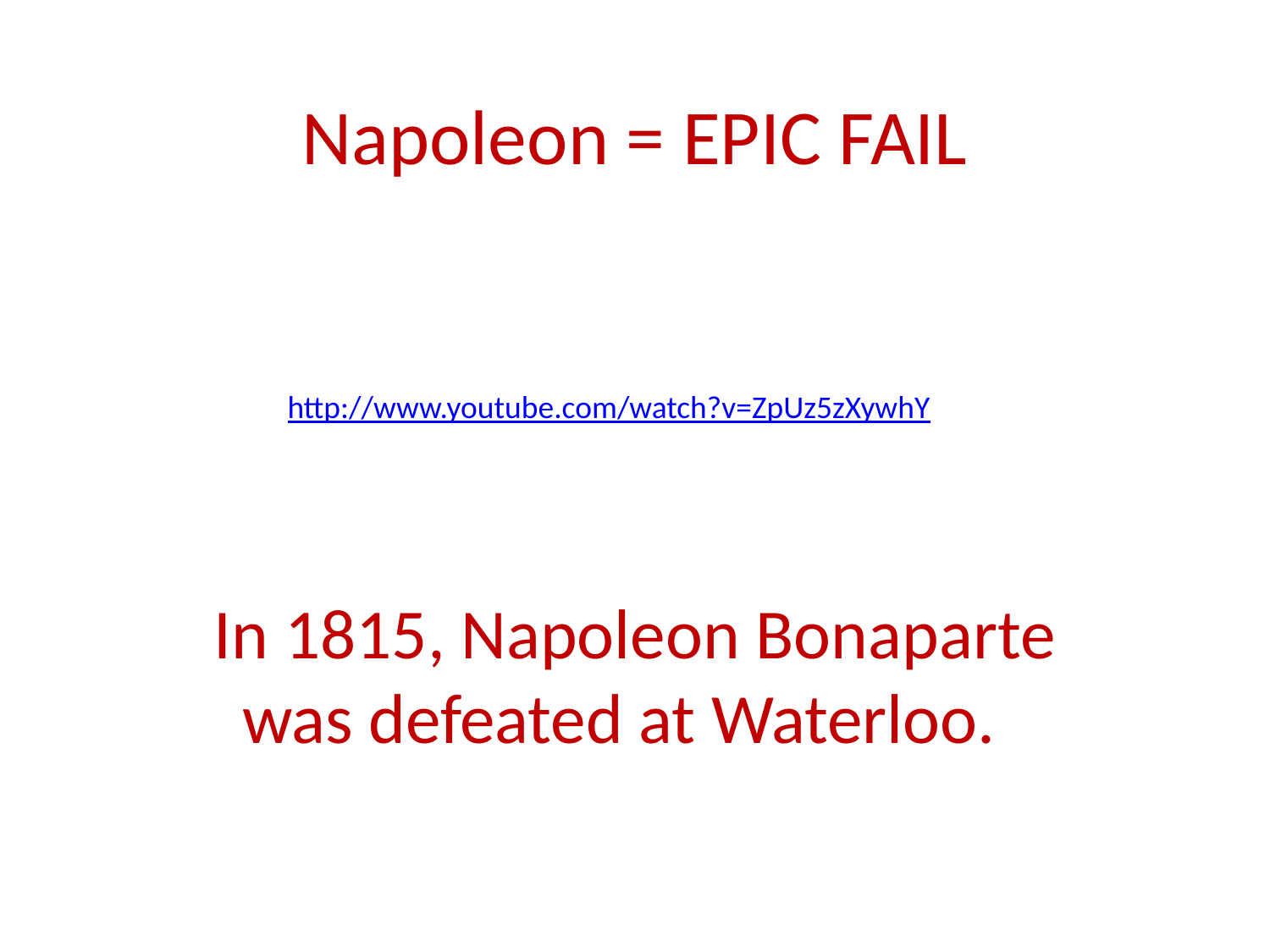

# Napoleon = EPIC FAIL
http://www.youtube.com/watch?v=ZpUz5zXywhY
In 1815, Napoleon Bonaparte was defeated at Waterloo.